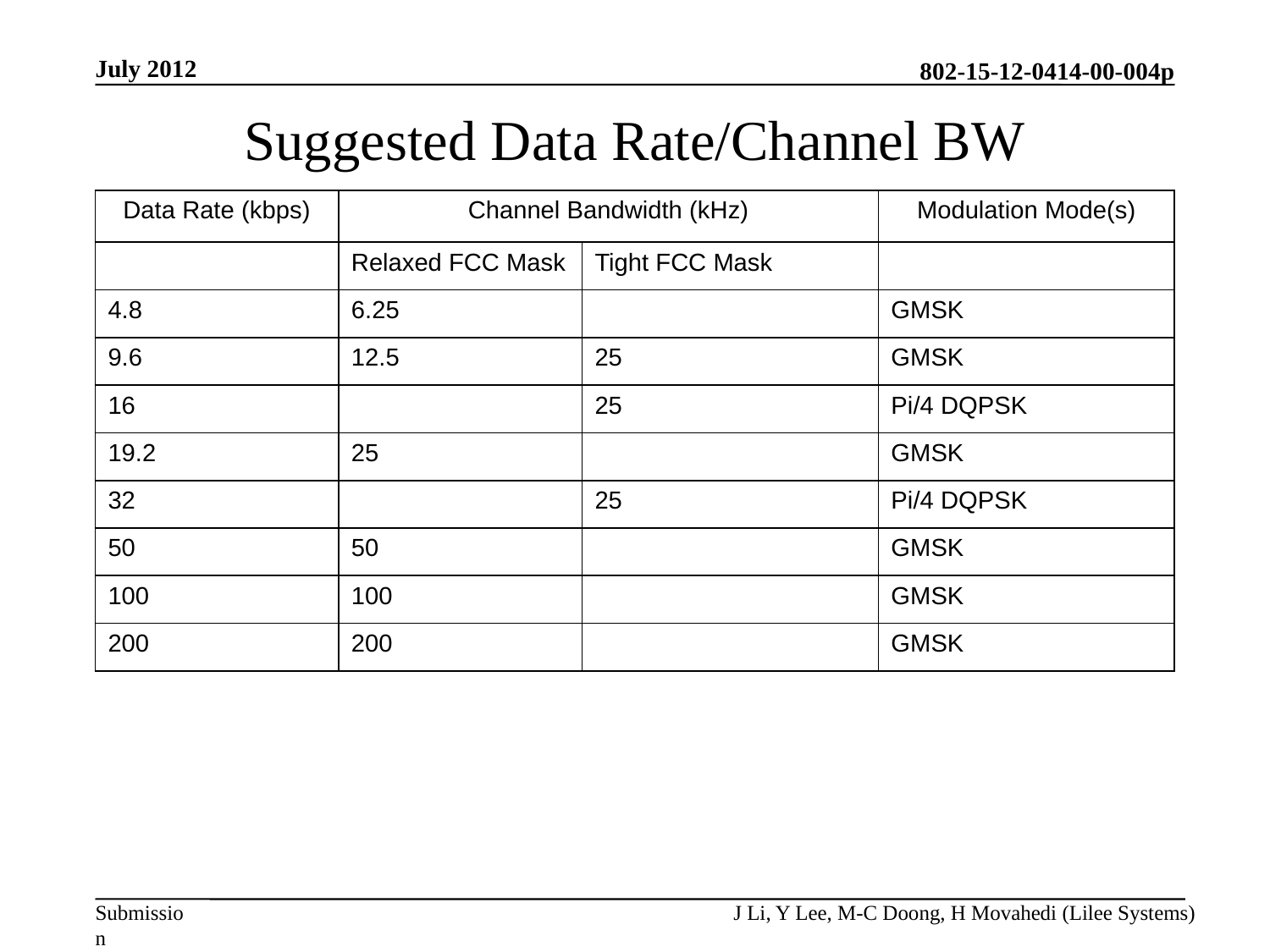

July 2012
# Suggested Data Rate/Channel BW
| Data Rate (kbps) | Channel Bandwidth (kHz) |  | Modulation Mode(s) |
| --- | --- | --- | --- |
|  | Relaxed FCC Mask | Tight FCC Mask |  |
| 4.8 | 6.25 |  | GMSK |
| 9.6 | 12.5 | 25 | GMSK |
| 16 |  | 25 | Pi/4 DQPSK |
| 19.2 | 25 |  | GMSK |
| 32 |  | 25 | Pi/4 DQPSK |
| 50 | 50 |  | GMSK |
| 100 | 100 |  | GMSK |
| 200 | 200 |  | GMSK |
J Li, Y Lee, M-C Doong, H Movahedi (Lilee Systems)